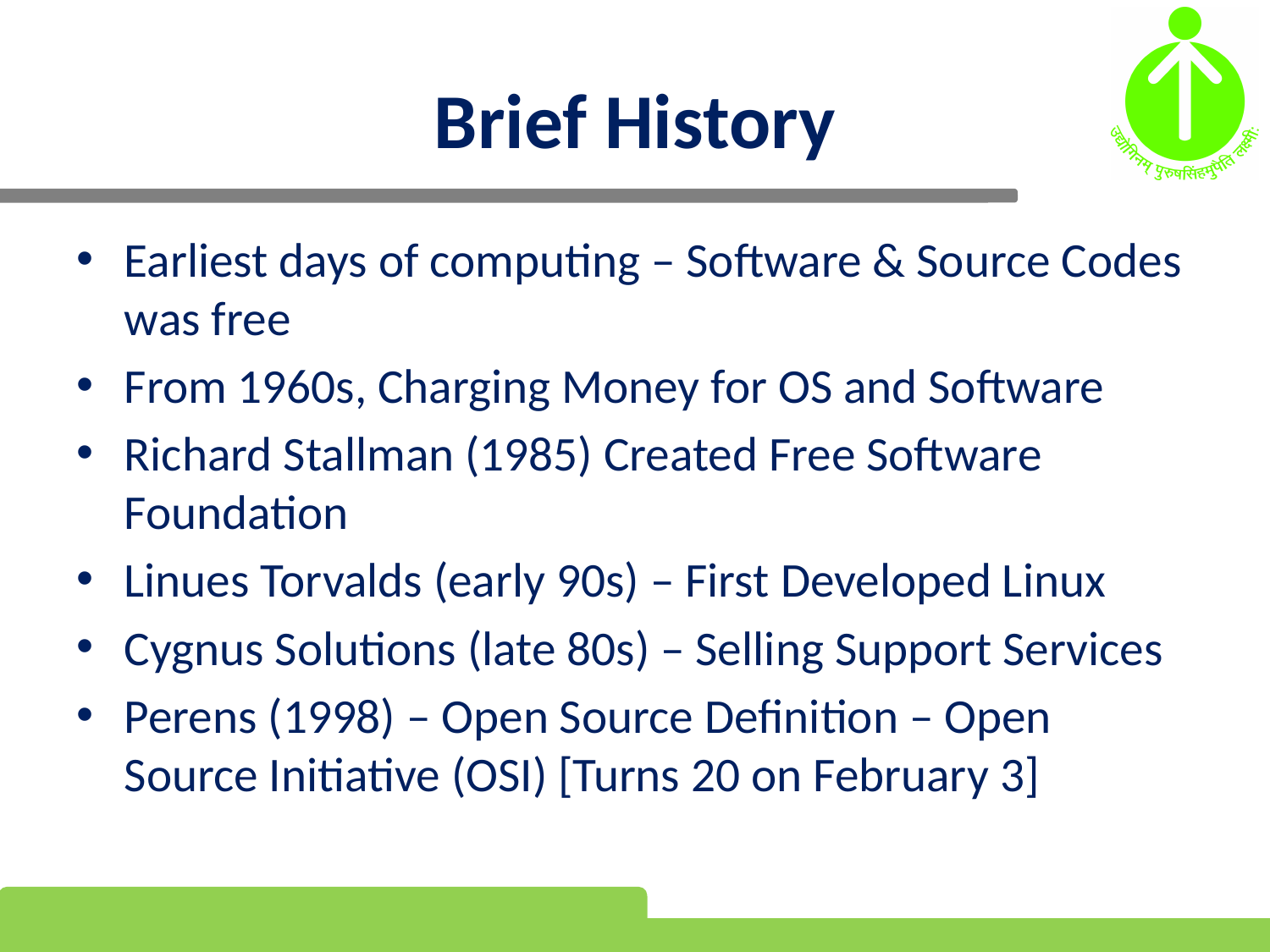

# Brief History
Earliest days of computing – Software & Source Codes was free
From 1960s, Charging Money for OS and Software
Richard Stallman (1985) Created Free Software Foundation
Linues Torvalds (early 90s) – First Developed Linux
Cygnus Solutions (late 80s) – Selling Support Services
Perens (1998) – Open Source Definition – Open Source Initiative (OSI) [Turns 20 on February 3]